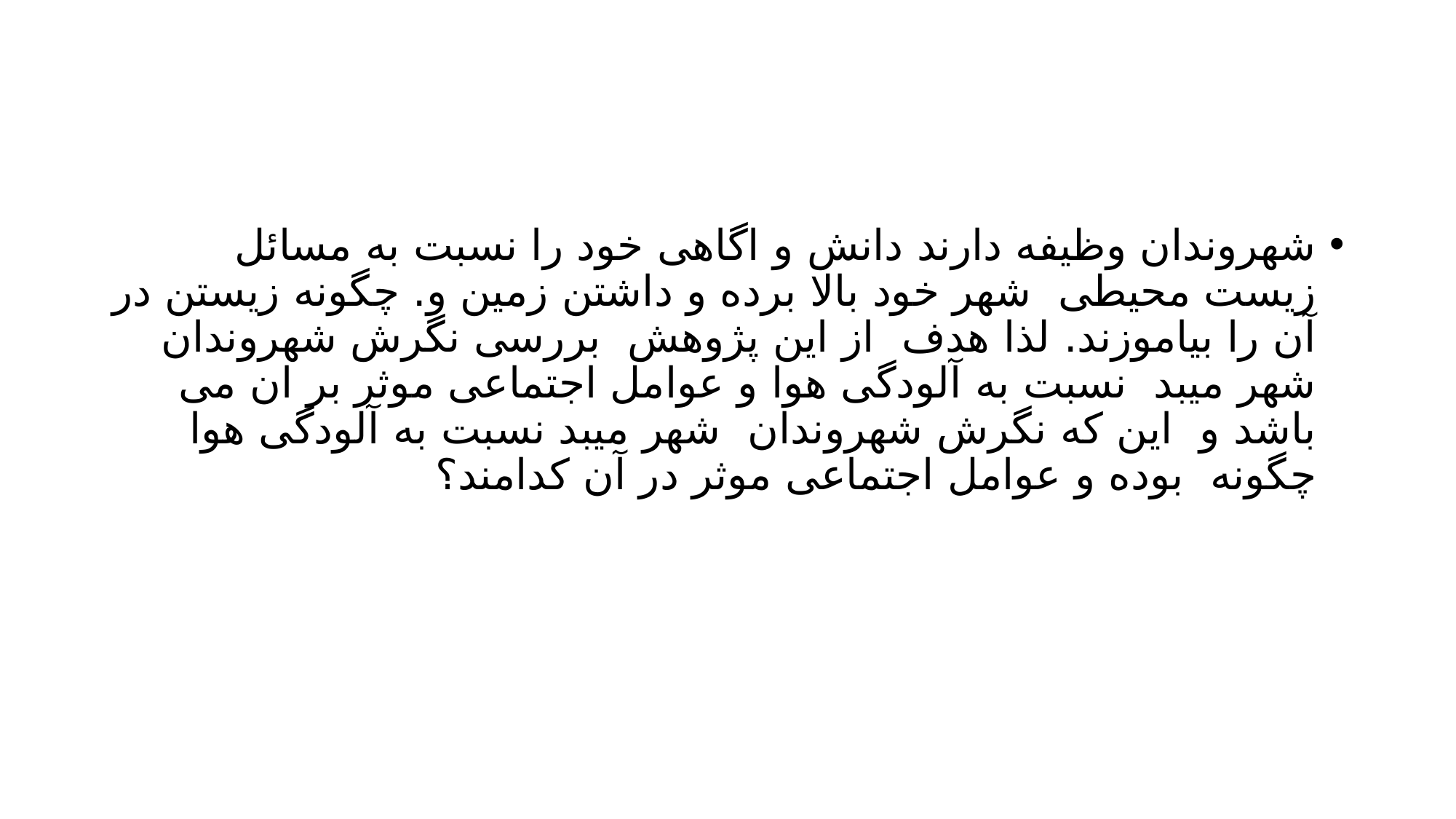

#
شهروندان وظیفه دارند دانش و اگاهی خود را نسبت به مسائل زیست محیطی  شهر خود بالا برده و داشتن زمین و. چگونه زیستن در آن را بیاموزند. لذا هدف  از این پژوهش  بررسی نگرش شهروندان شهر میبد  نسبت به آلودگی هوا و عوامل اجتماعی موثر بر ان می باشد و  این که نگرش شهروندان  شهر میبد نسبت به آلودگی هوا چگونه  بوده و عوامل اجتماعی موثر در آن کدامند؟